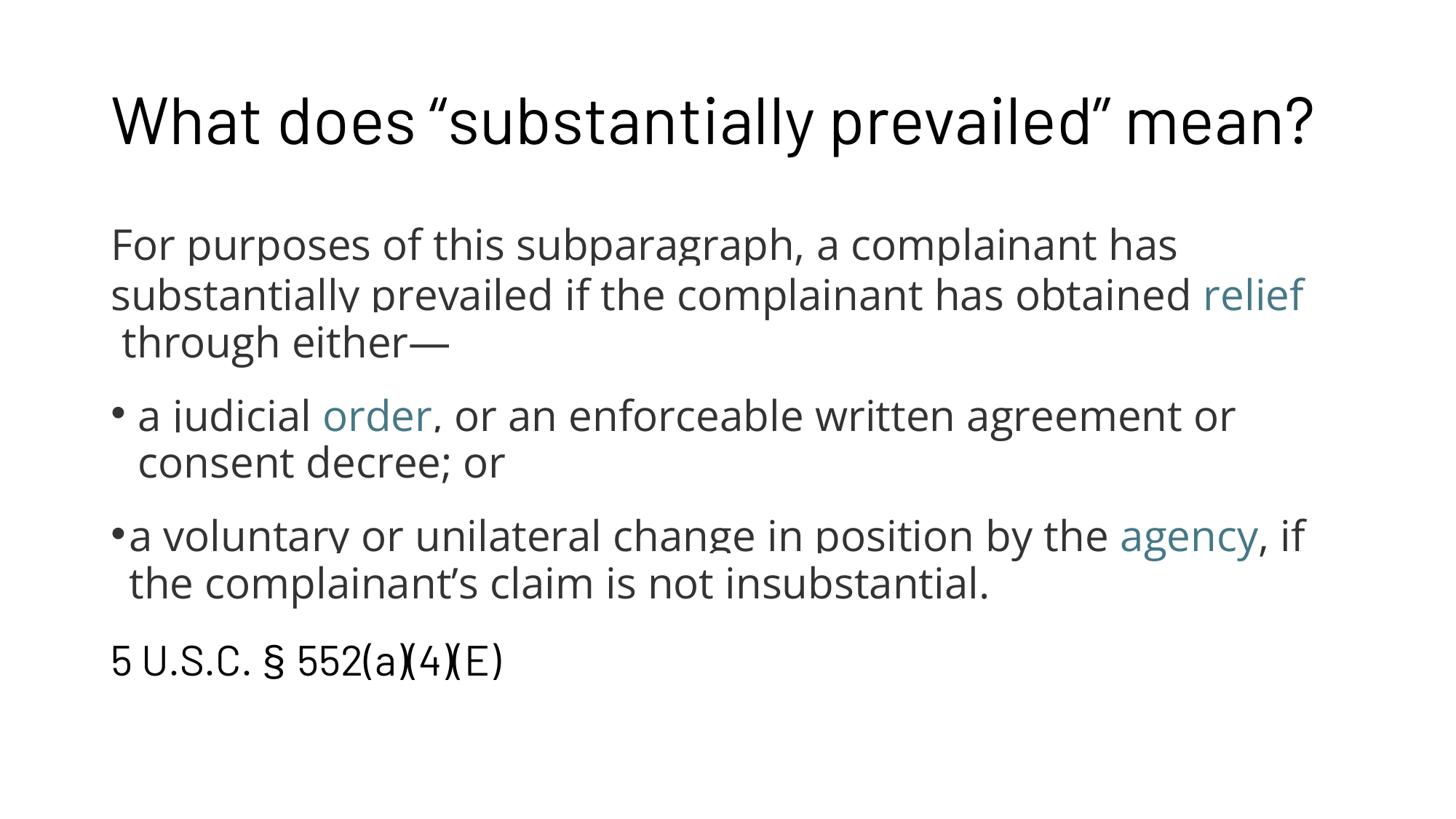

# What does “substantially prevailed” mean?
For purposes of this subparagraph, a complainant has substantially prevailed if the complainant has obtained relief through either—
a judicial order, or an enforceable written agreement or consent decree; or
a voluntary or unilateral change in position by the agency, if the complainant’s claim is not insubstantial.
5 U.S.C. § 552(a)(4)(E)